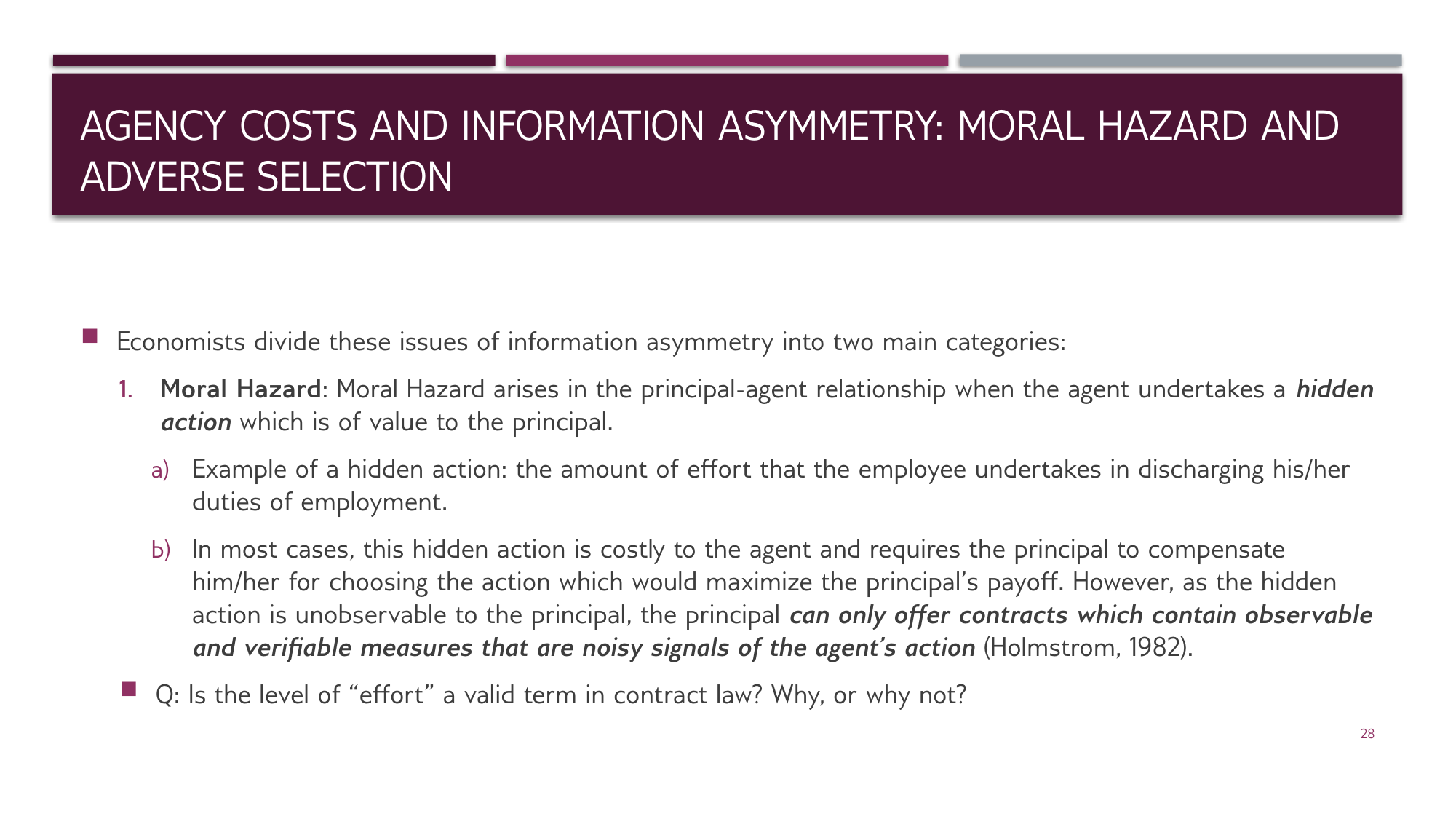

# Agency Costs and Information Asymmetry: Moral Hazard and Adverse Selection
Economists divide these issues of information asymmetry into two main categories:
Moral Hazard: Moral Hazard arises in the principal-agent relationship when the agent undertakes a hidden action which is of value to the principal.
Example of a hidden action: the amount of effort that the employee undertakes in discharging his/her duties of employment.
In most cases, this hidden action is costly to the agent and requires the principal to compensate him/her for choosing the action which would maximize the principal’s payoff. However, as the hidden action is unobservable to the principal, the principal can only offer contracts which contain observable and verifiable measures that are noisy signals of the agent’s action (Holmstrom, 1982).
Q: Is the level of “effort” a valid term in contract law? Why, or why not?
28